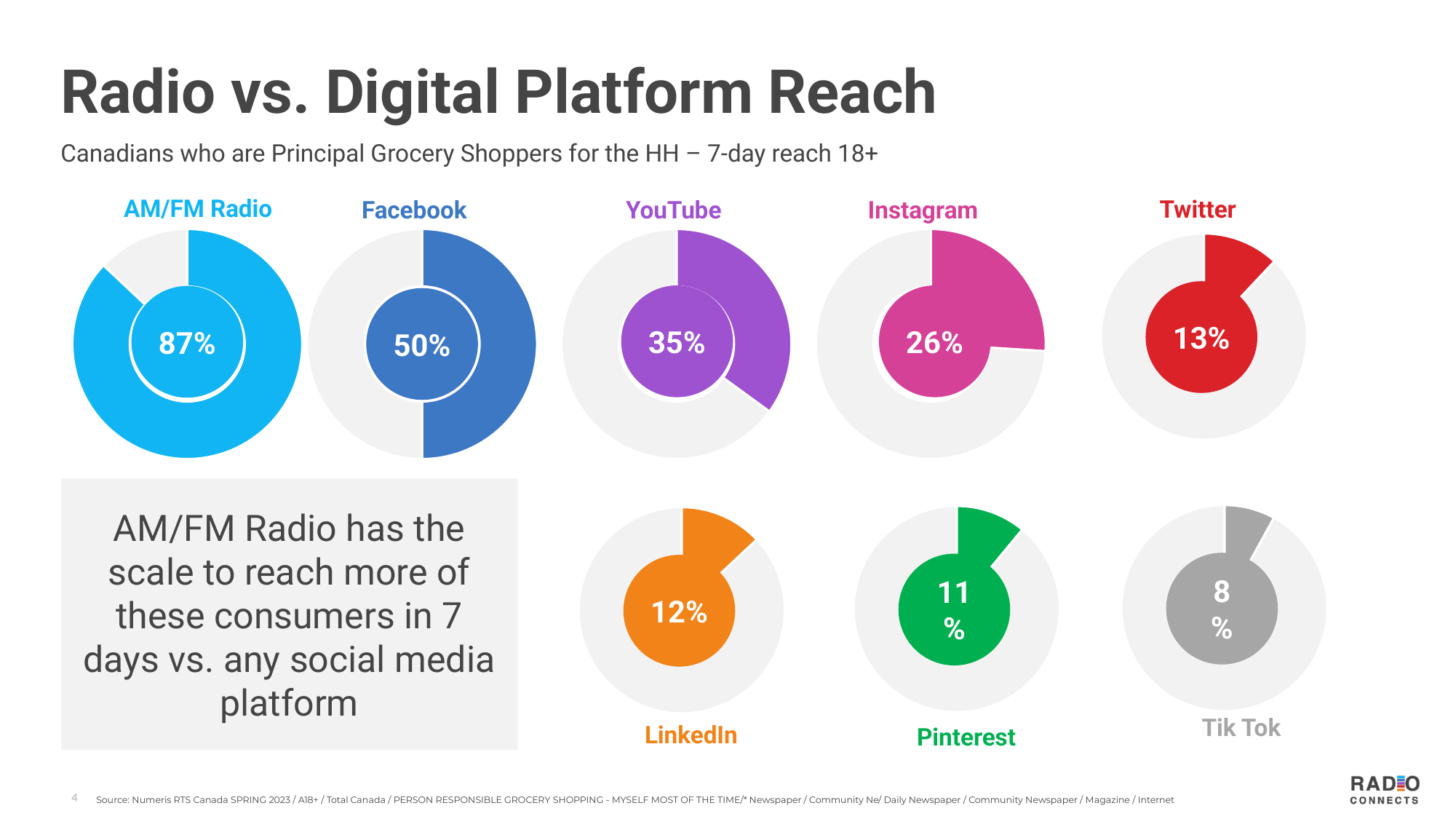

# Radio vs. Digital Platform Reach
Canadians who are Principal Grocery Shoppers for the HH – 7-day reach 18+
AM/FM Radio
Twitter
Facebook
YouTube
Instagram

### Chart

| Category | Sales |
|---|---|
| 1st Qtr | 0.12 |
| 2st Qtr | 0.88 |

### Chart

| Category | Sales |
|---|---|
| 1st Qtr | 0.87 |
| 2st Qtr | 0.13 |
87%

### Chart

| Category | Sales |
|---|---|
| 1st Qtr | 0.5 |
| 2st Qtr | 0.5 |
50%

### Chart

| Category | Sales |
|---|---|
| 1st Qtr | 0.35 |
| 2st Qtr | 0.65 |

### Chart

| Category | Sales |
|---|---|
| 1st Qtr | 0.26 |
| 2st Qtr | 0.74 |
13%
35%
26%
AM/FM Radio has the scale to reach more of these consumers in 7 days vs. any social media platform

### Chart

| Category | Sales |
|---|---|
| 1st Qtr | 0.08 |
| 2st Qtr | 0.92 |

### Chart

| Category | Sales |
|---|---|
| 1st Qtr | 0.11 |
| 2st Qtr | 0.89 |

### Chart

| Category | Sales |
|---|---|
| 1st Qtr | 0.13 |
| 2st Qtr | 0.87 |
8
%
11
%
12%
LinkedIn
Pinterest
Tik Tok
4
Source: Numeris RTS Canada SPRING 2023 / A18+ / Total Canada / PERSON RESPONSIBLE GROCERY SHOPPING - MYSELF MOST OF THE TIME/* Newspaper / Community Ne/ Daily Newspaper / Community Newspaper / Magazine / Internet